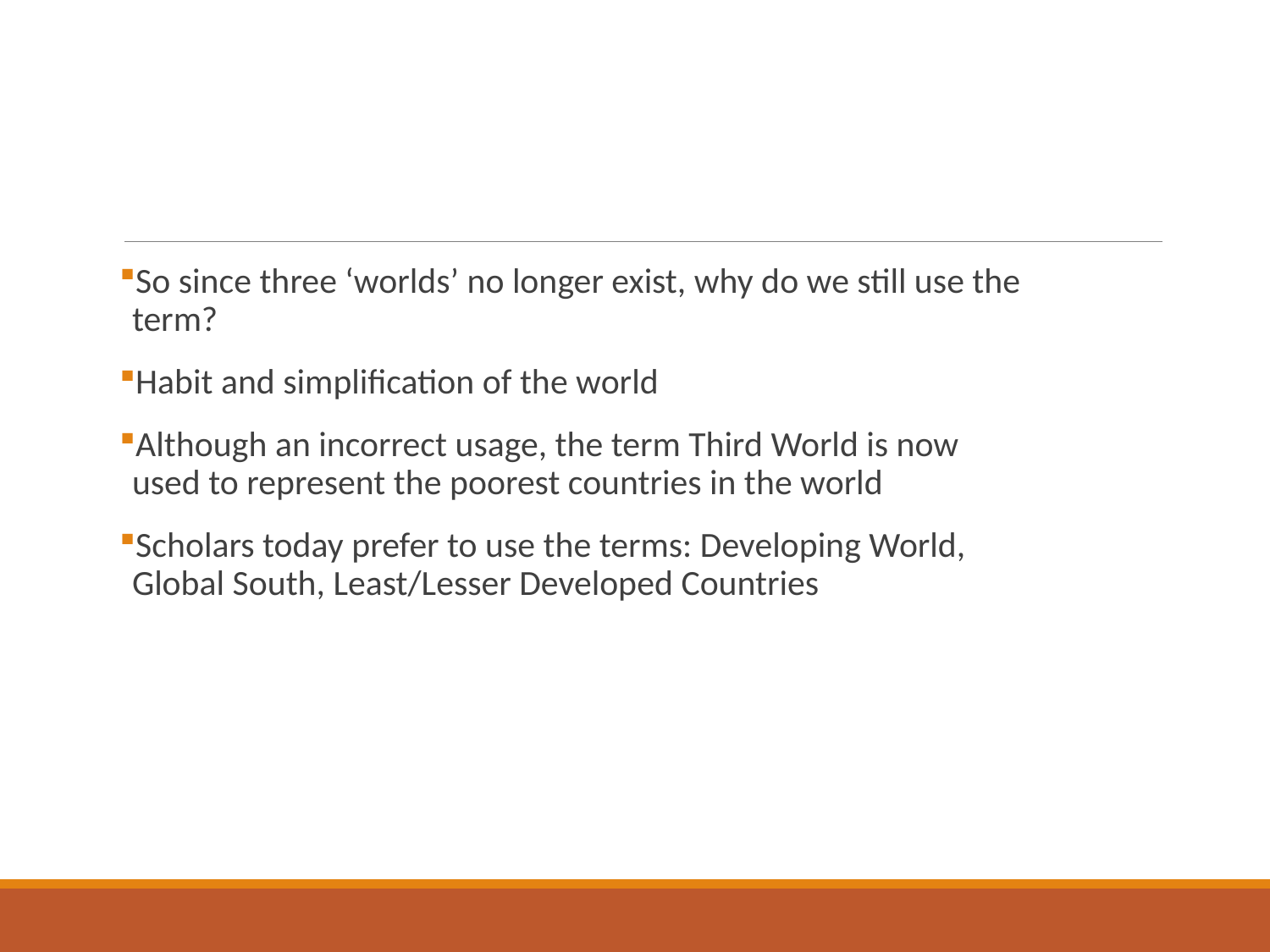

So since three ‘worlds’ no longer exist, why do we still use the term?
Habit and simplification of the world
Although an incorrect usage, the term Third World is now used to represent the poorest countries in the world
Scholars today prefer to use the terms: Developing World, Global South, Least/Lesser Developed Countries